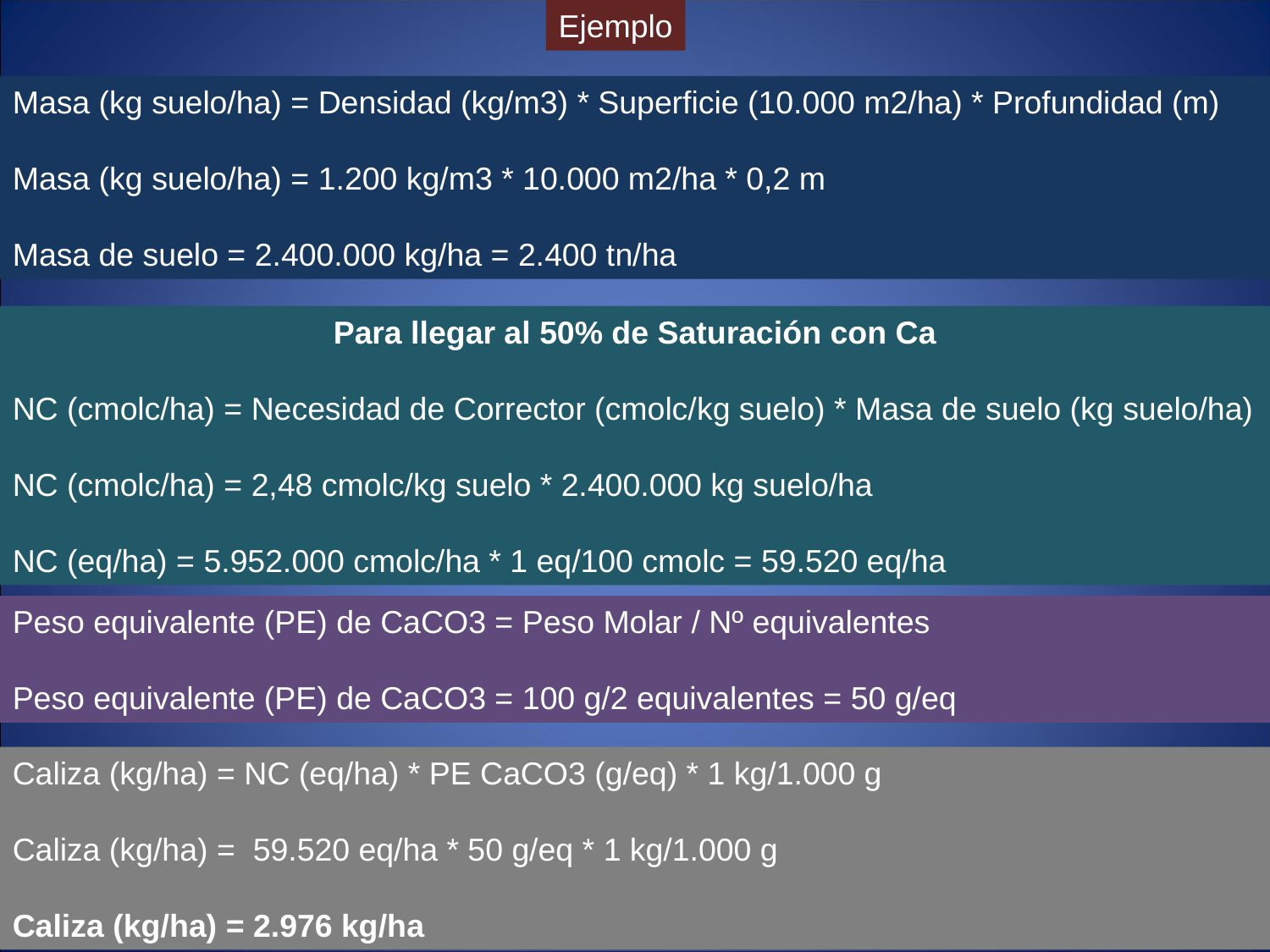

Ejemplo
Masa (kg suelo/ha) = Densidad (kg/m3) * Superficie (10.000 m2/ha) * Profundidad (m)

Masa (kg suelo/ha) = 1.200 kg/m3 * 10.000 m2/ha * 0,2 m

Masa de suelo = 2.400.000 kg/ha = 2.400 tn/ha
Para llegar al 50% de Saturación con Ca

NC (cmolc/ha) = Necesidad de Corrector (cmolc/kg suelo) * Masa de suelo (kg suelo/ha)

NC (cmolc/ha) = 2,48 cmolc/kg suelo * 2.400.000 kg suelo/ha

NC (eq/ha) = 5.952.000 cmolc/ha * 1 eq/100 cmolc = 59.520 eq/ha
Peso equivalente (PE) de CaCO3 = Peso Molar / Nº equivalentes

Peso equivalente (PE) de CaCO3 = 100 g/2 equivalentes = 50 g/eq
Caliza (kg/ha) = NC (eq/ha) * PE CaCO3 (g/eq) * 1 kg/1.000 g

Caliza (kg/ha) =  59.520 eq/ha * 50 g/eq * 1 kg/1.000 g

Caliza (kg/ha) = 2.976 kg/ha